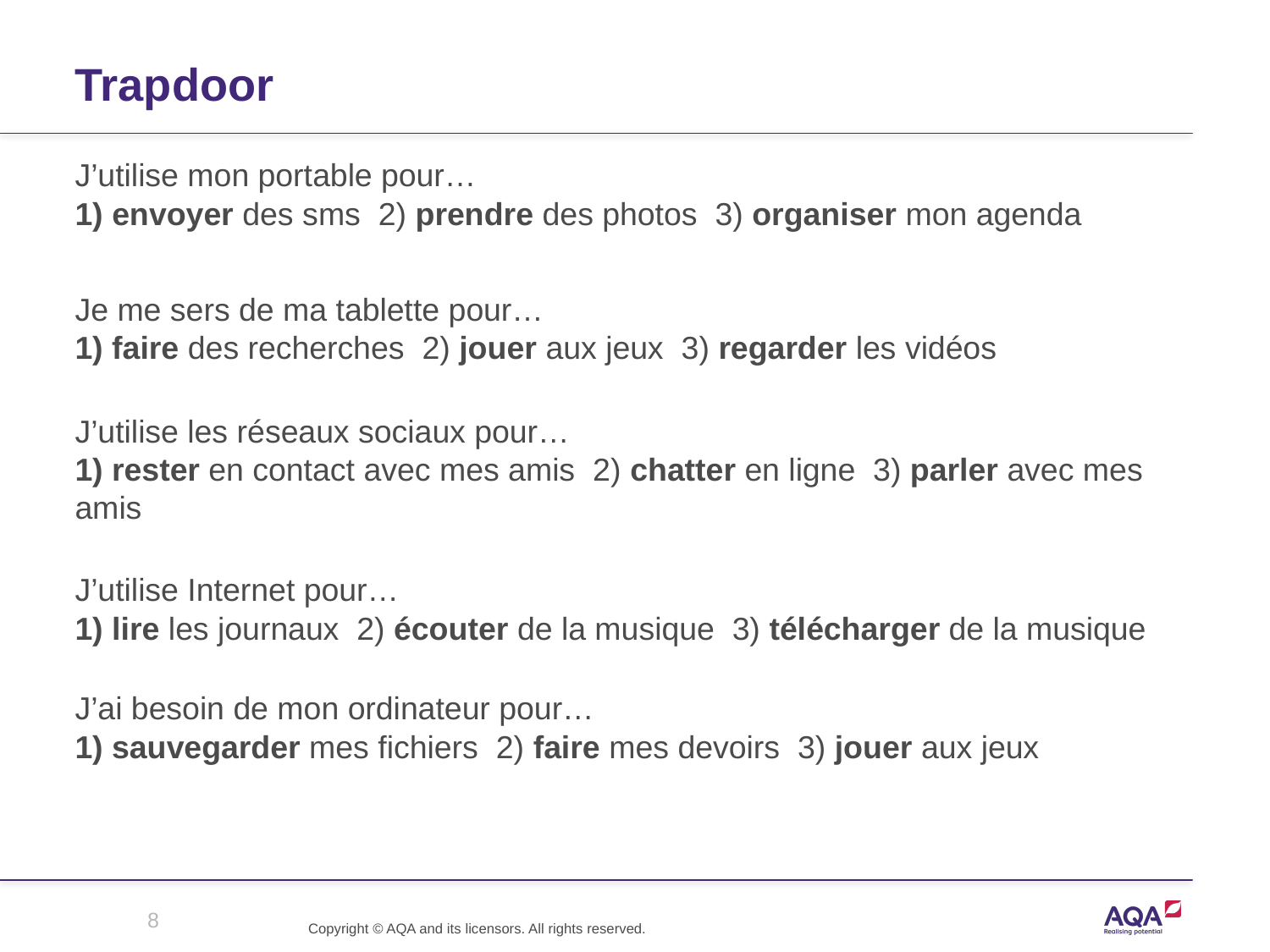

# Trapdoor
J’utilise mon portable pour…
1) envoyer des sms  2) prendre des photos  3) organiser mon agenda

Je me sers de ma tablette pour…
1) faire des recherches  2) jouer aux jeux  3) regarder les vidéos

J’utilise les réseaux sociaux pour…
1) rester en contact avec mes amis  2) chatter en ligne  3) parler avec mes amis

J’utilise Internet pour…
1) lire les journaux  2) écouter de la musique  3) télécharger de la musique

J’ai besoin de mon ordinateur pour…
1) sauvegarder mes fichiers  2) faire mes devoirs  3) jouer aux jeux

8
Copyright © AQA and its licensors. All rights reserved.